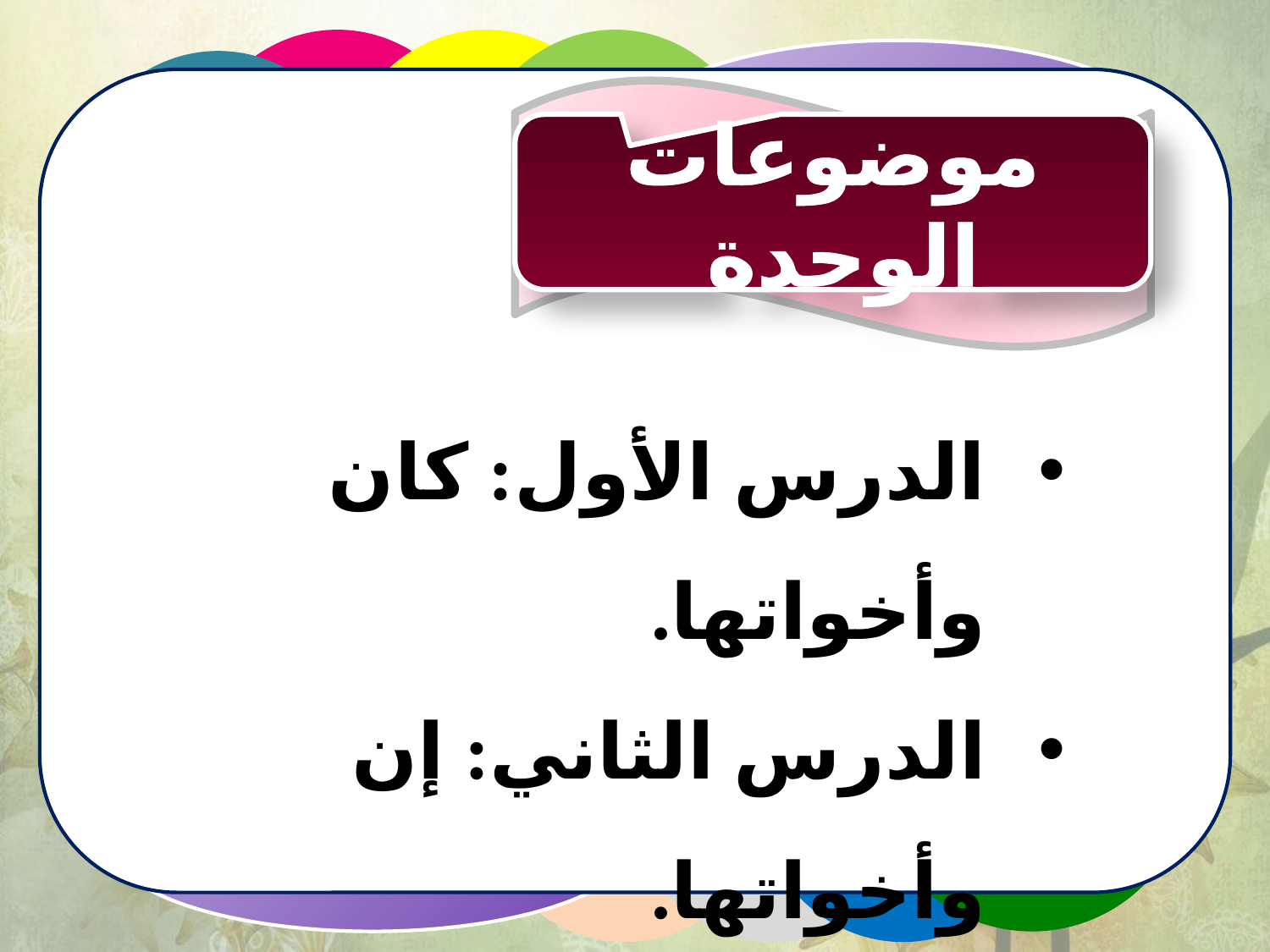

موضوعات الوحدة
الدرس الأول: كان وأخواتها.
الدرس الثاني: إن وأخواتها.
الدرس الثالث: ظن وأخواتها.